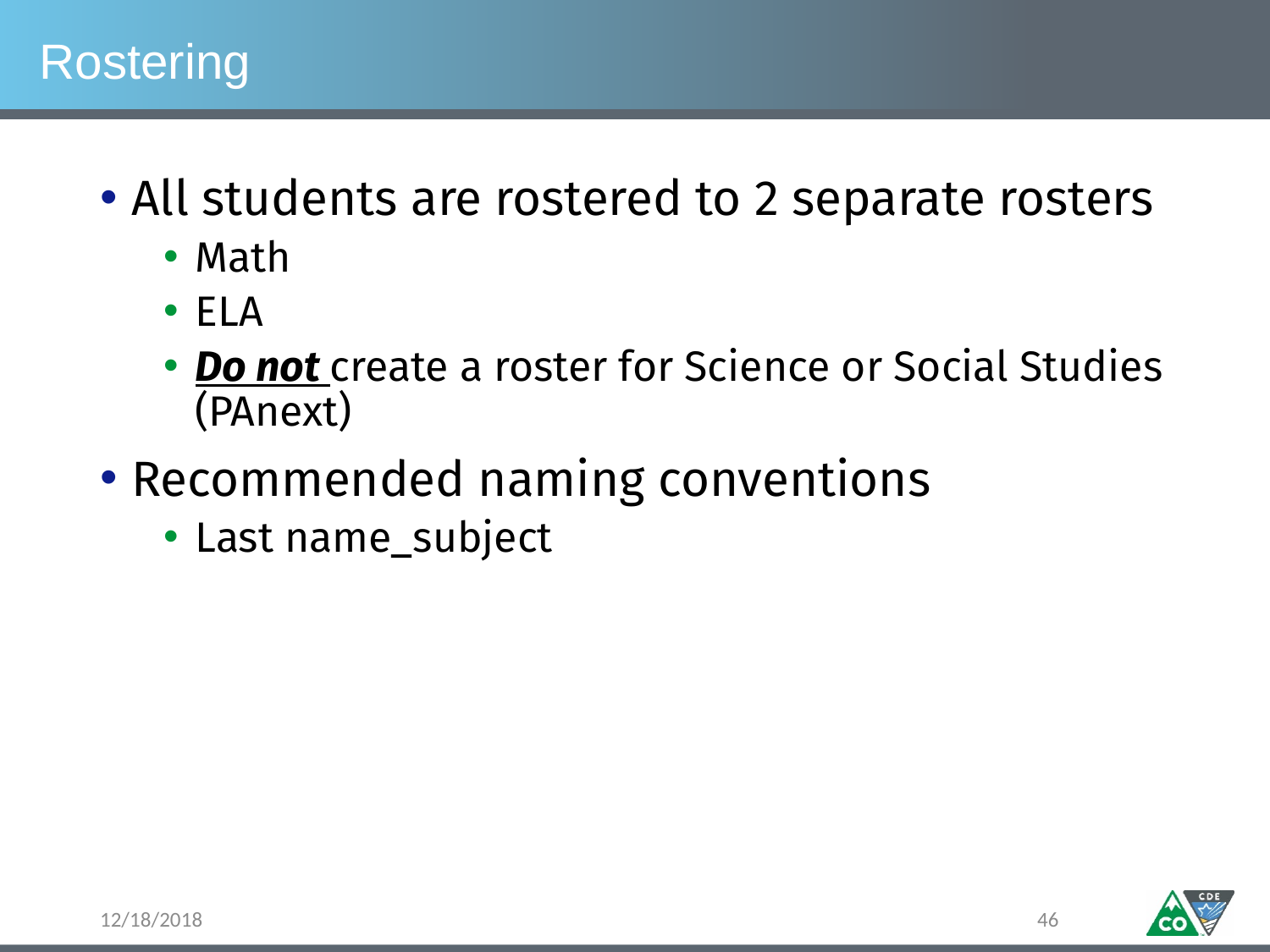

# Rostering
All students are rostered to 2 separate rosters
Math
ELA
Do not create a roster for Science or Social Studies (PAnext)
Recommended naming conventions
Last name_subject